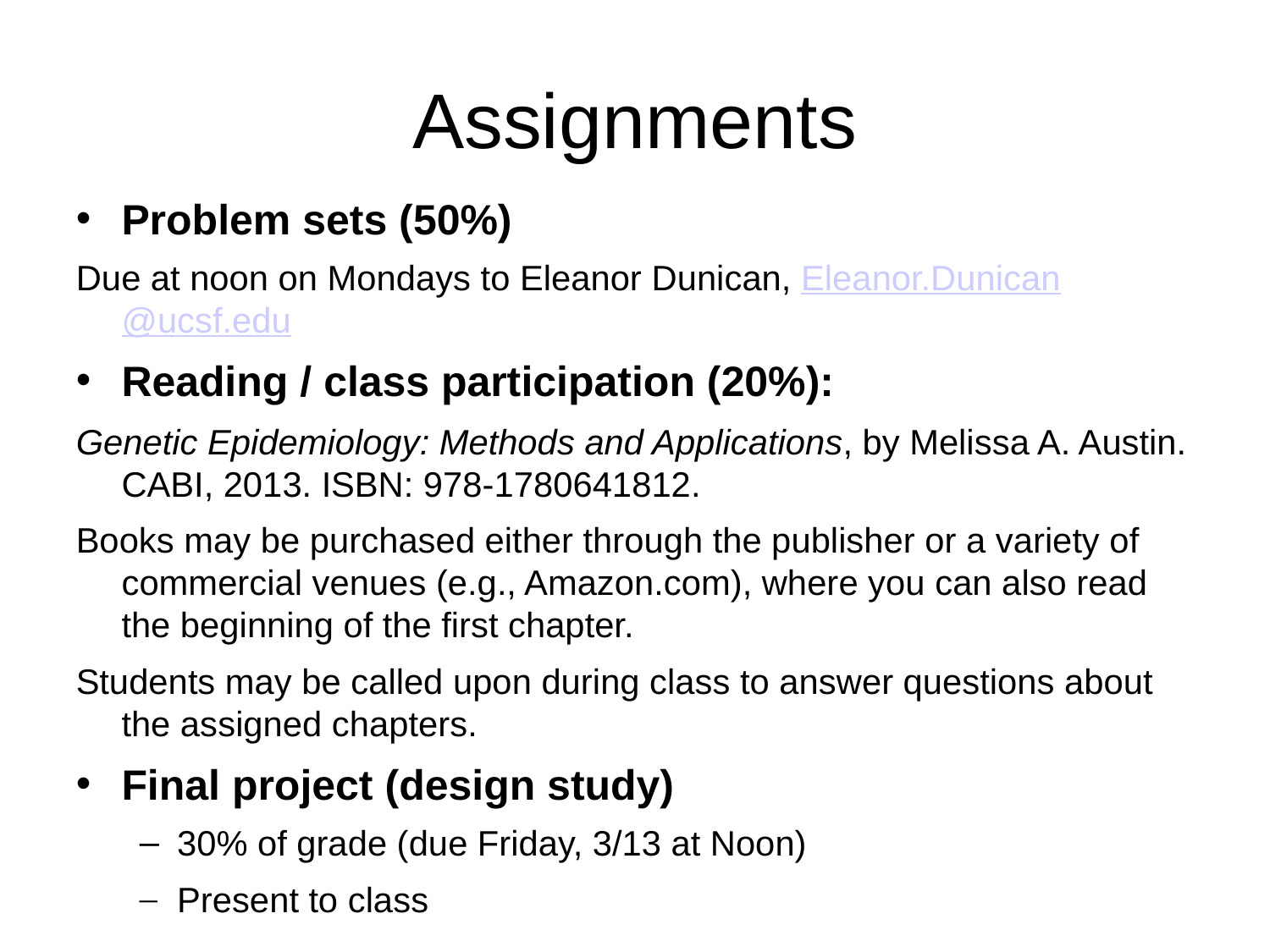

Assignments
Problem sets (50%)
Due at noon on Mondays to Eleanor Dunican, Eleanor.Dunican@ucsf.edu
Reading / class participation (20%):
Genetic Epidemiology: Methods and Applications, by Melissa A. Austin. CABI, 2013. ISBN: 978-1780641812.
Books may be purchased either through the publisher or a variety of commercial venues (e.g., Amazon.com), where you can also read the beginning of the first chapter.
Students may be called upon during class to answer questions about the assigned chapters.
Final project (design study)
30% of grade (due Friday, 3/13 at Noon)
Present to class